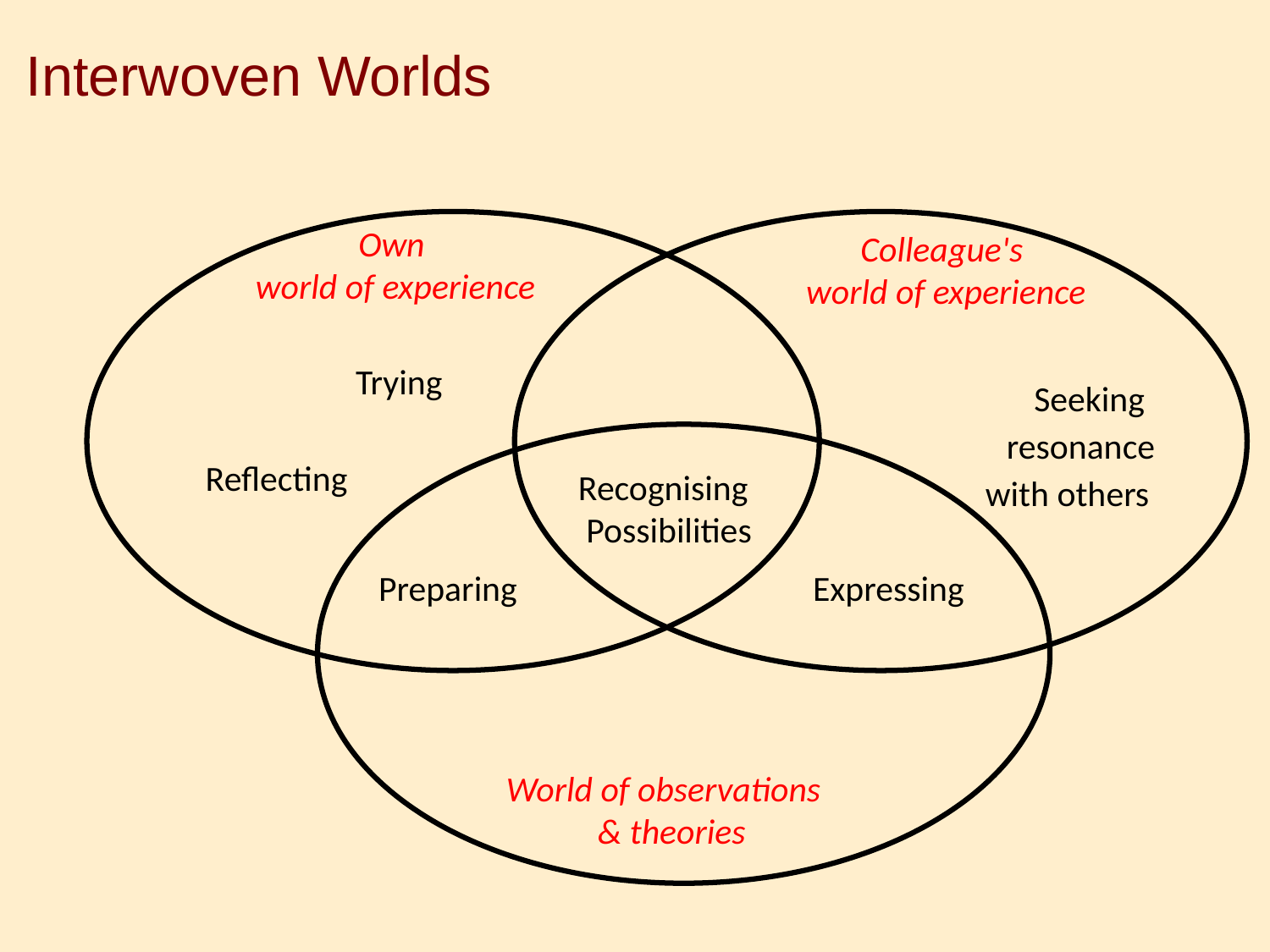

# Interwoven Worlds

Own
 world of experience
Colleague's
 world of experience
Trying
Seeking
resonance
with others

Reflecting
Recognising
 Possibilities
Preparing
Expressing
World of observations
 & theories